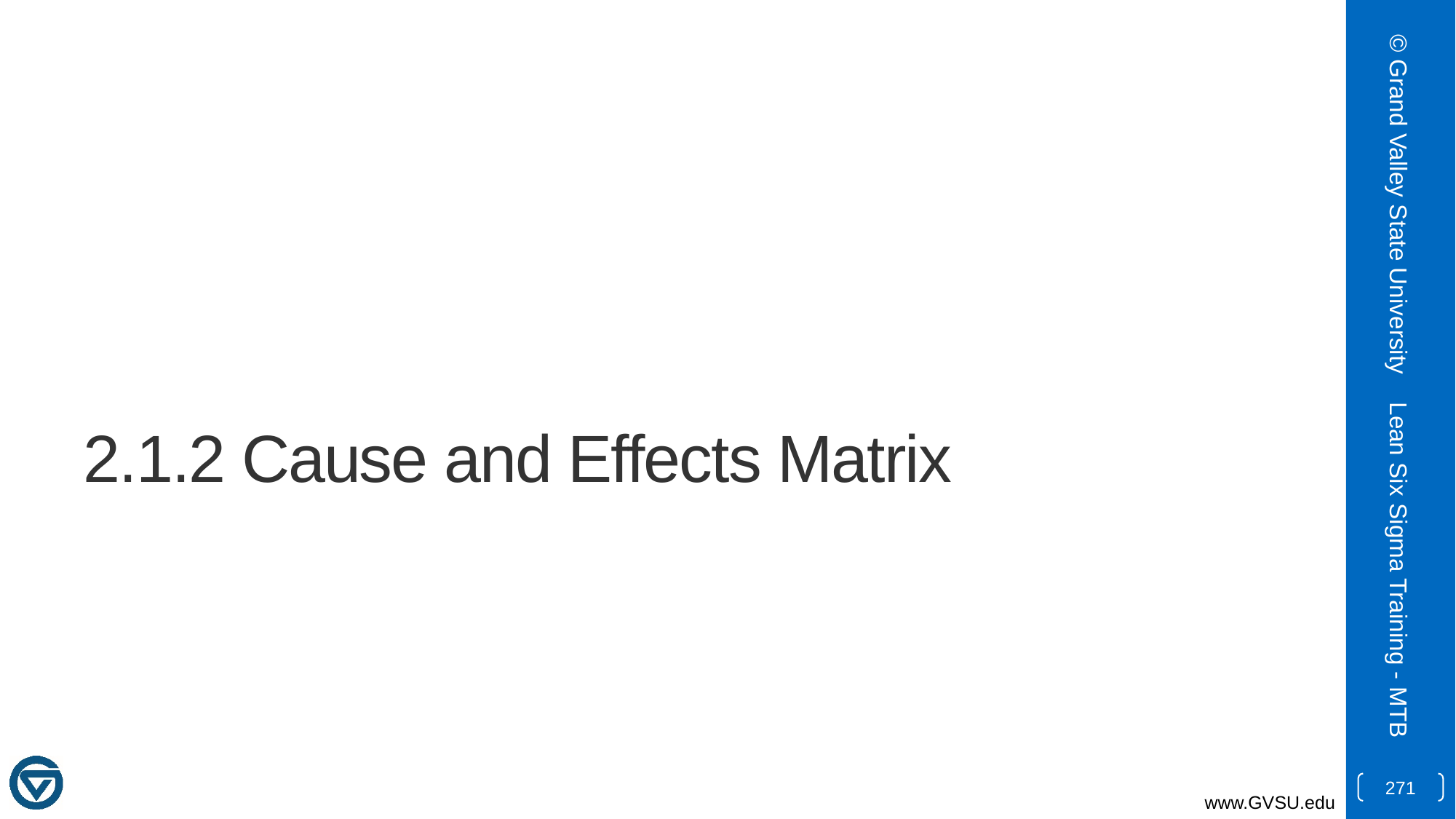

© Grand Valley State University
# 2.1.2 Cause and Effects Matrix
Lean Six Sigma Training - MTB
271